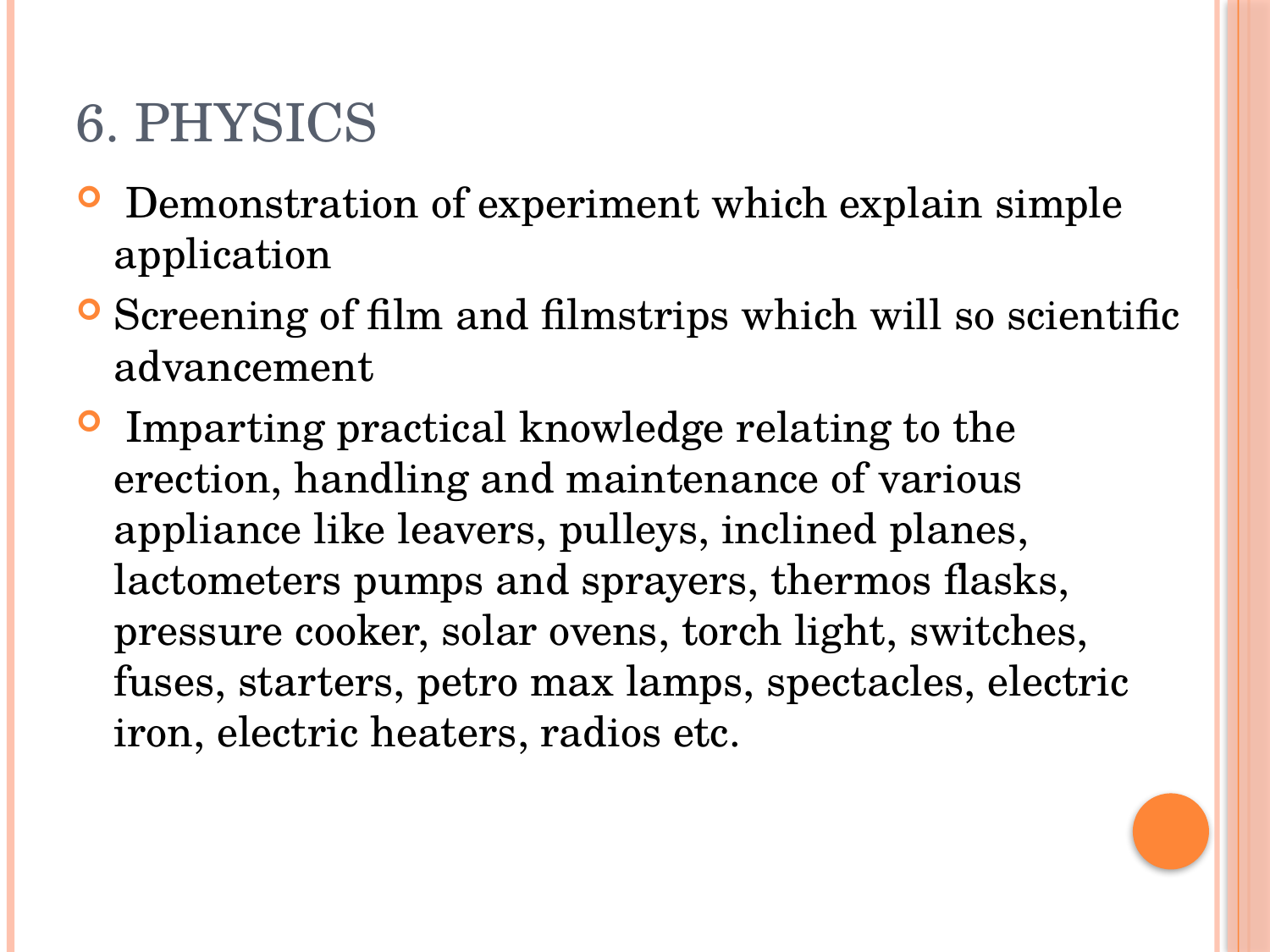

# 6. Physics
 Demonstration of experiment which explain simple application
Screening of film and filmstrips which will so scientific advancement
 Imparting practical knowledge relating to the erection, handling and maintenance of various appliance like leavers, pulleys, inclined planes, lactometers pumps and sprayers, thermos flasks, pressure cooker, solar ovens, torch light, switches, fuses, starters, petro max lamps, spectacles, electric iron, electric heaters, radios etc.